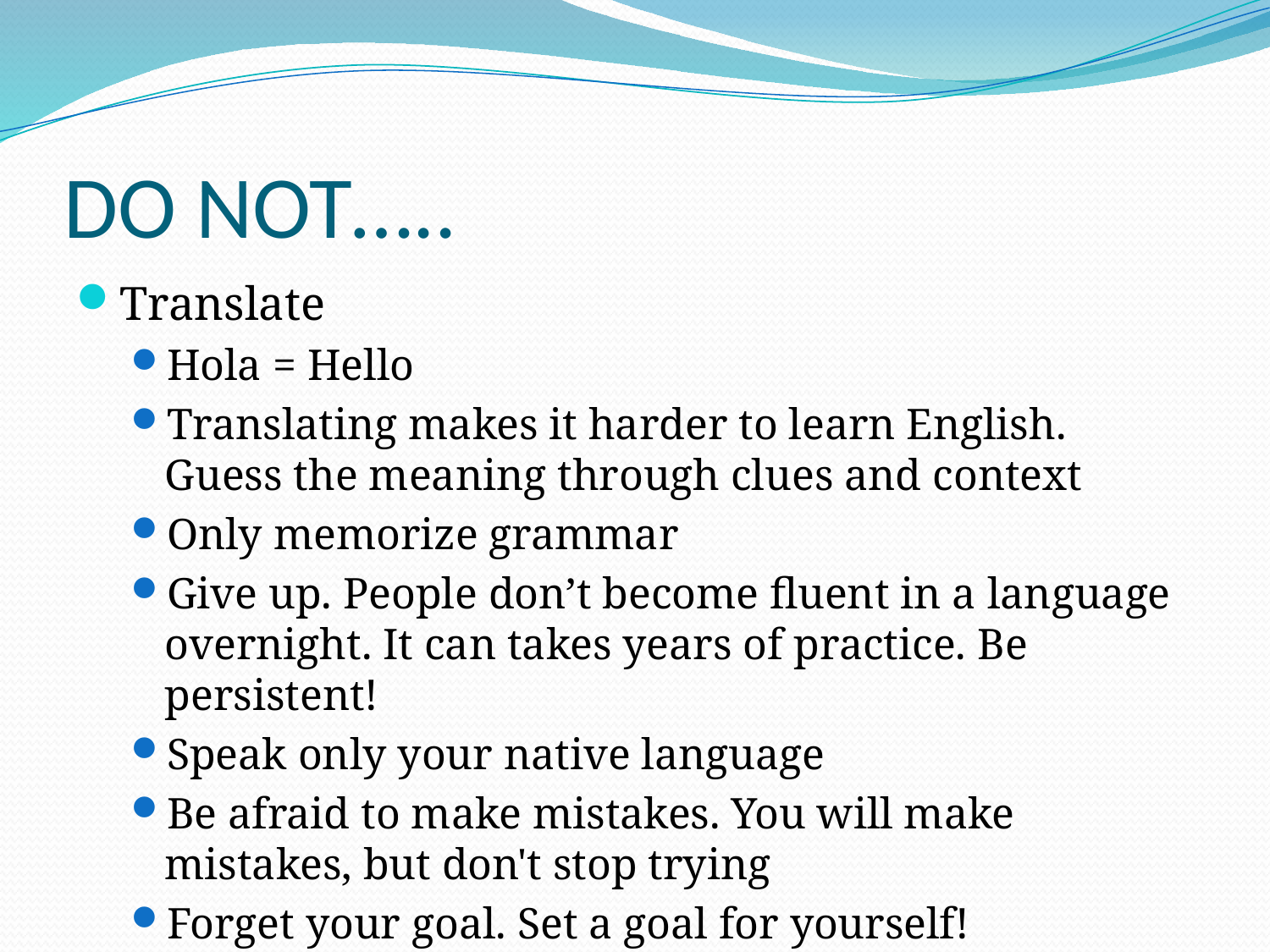

DO NOT…..
Translate
Hola = Hello
Translating makes it harder to learn English. Guess the meaning through clues and context
Only memorize grammar
Give up. People don’t become fluent in a language overnight. It can takes years of practice. Be persistent!
Speak only your native language
Be afraid to make mistakes. You will make mistakes, but don't stop trying
Forget your goal. Set a goal for yourself!